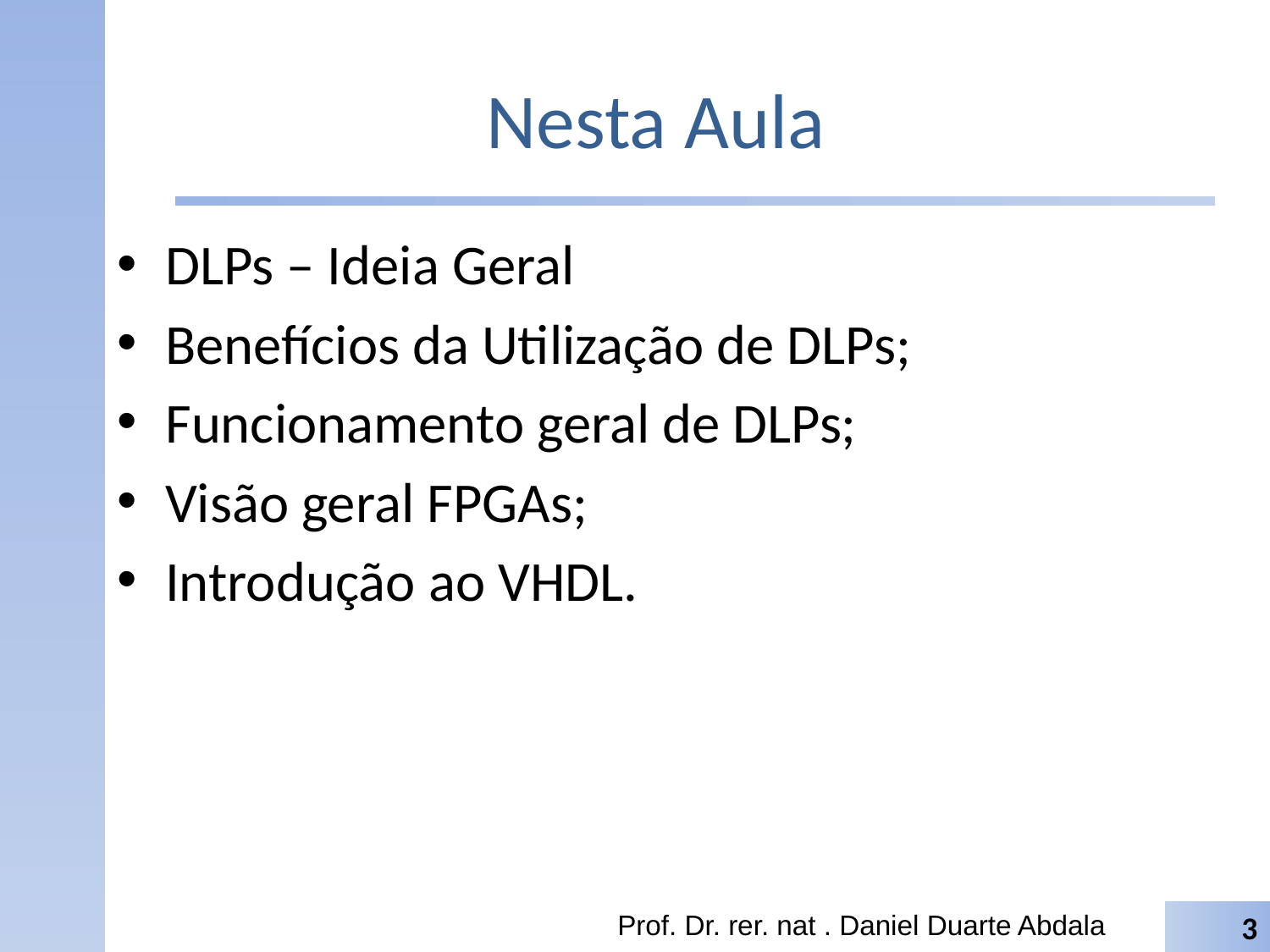

# Nesta Aula
DLPs – Ideia Geral
Benefícios da Utilização de DLPs;
Funcionamento geral de DLPs;
Visão geral FPGAs;
Introdução ao VHDL.

Prof. Dr. rer. nat . Daniel Duarte Abdala
3